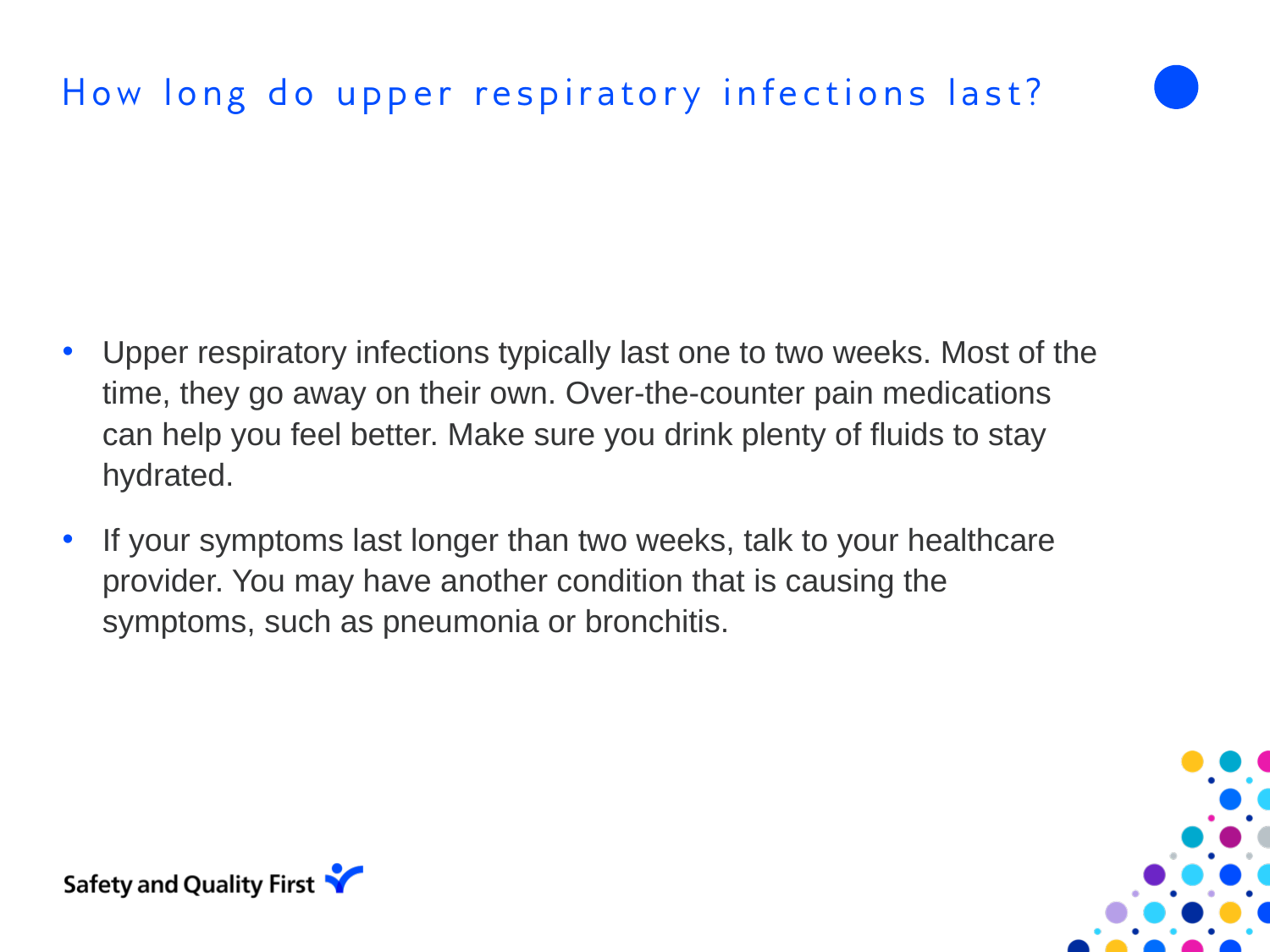

# How long do upper respiratory infections last?

Upper respiratory infections typically last one to two weeks. Most of the time, they go away on their own. Over-the-counter pain medications can help you feel better. Make sure you drink plenty of fluids to stay hydrated.
If your symptoms last longer than two weeks, talk to your healthcare provider. You may have another condition that is causing the symptoms, such as pneumonia or bronchitis.